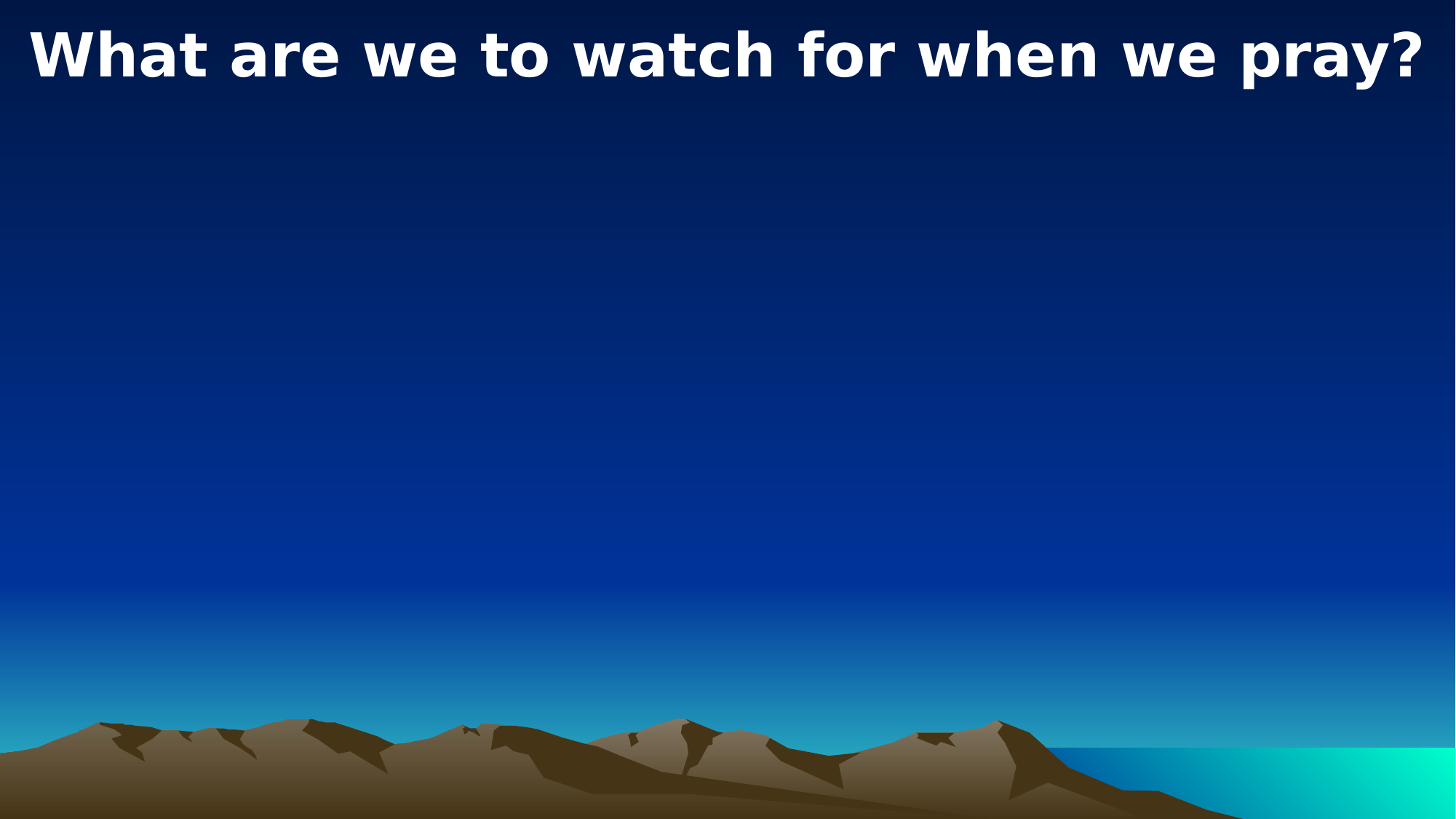

What are we to watch for when we pray?